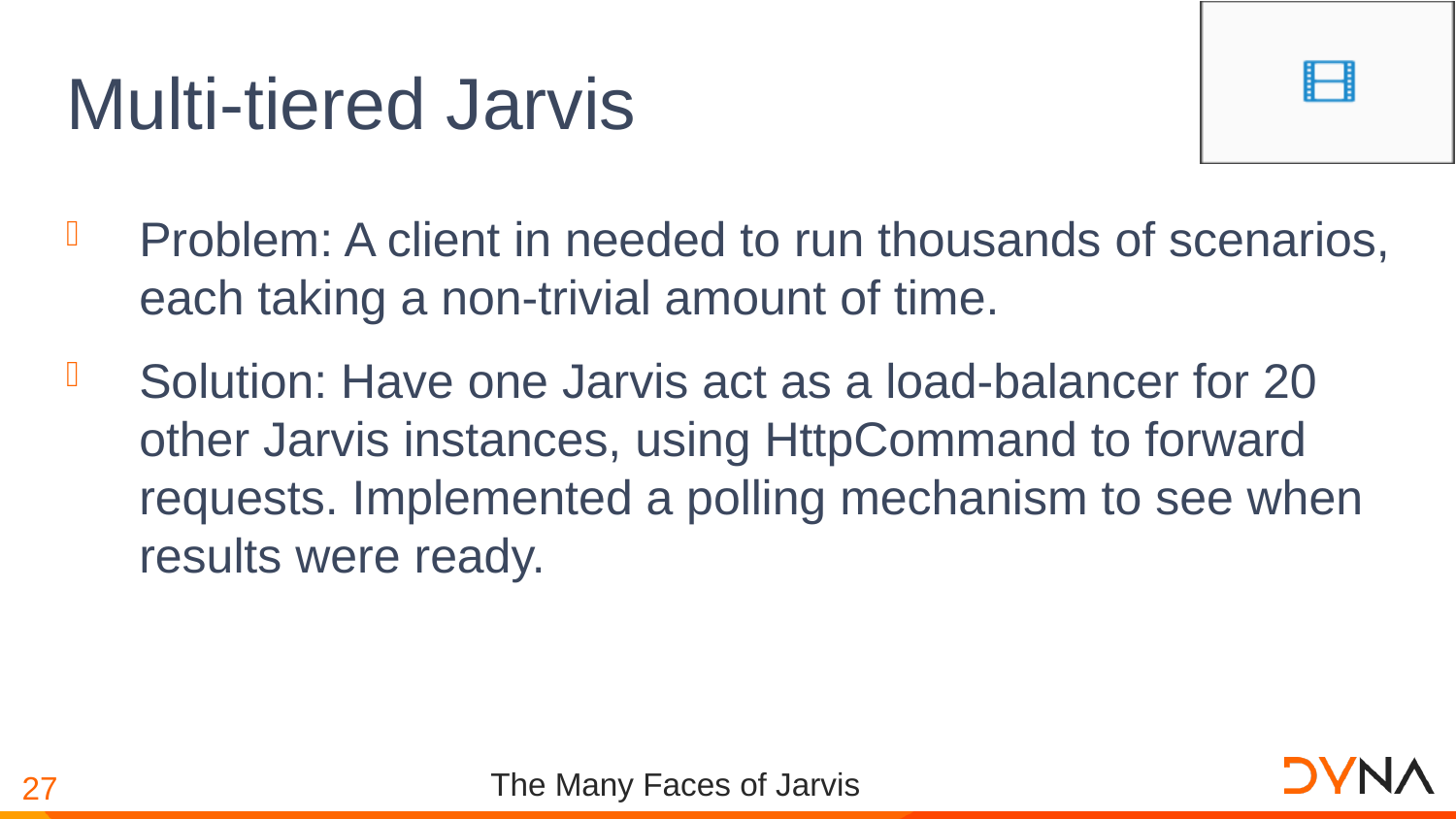

# Multi-tiered Jarvis
Problem: A client in needed to run thousands of scenarios, each taking a non-trivial amount of time.
Solution: Have one Jarvis act as a load-balancer for 20 other Jarvis instances, using HttpCommand to forward requests. Implemented a polling mechanism to see when results were ready.